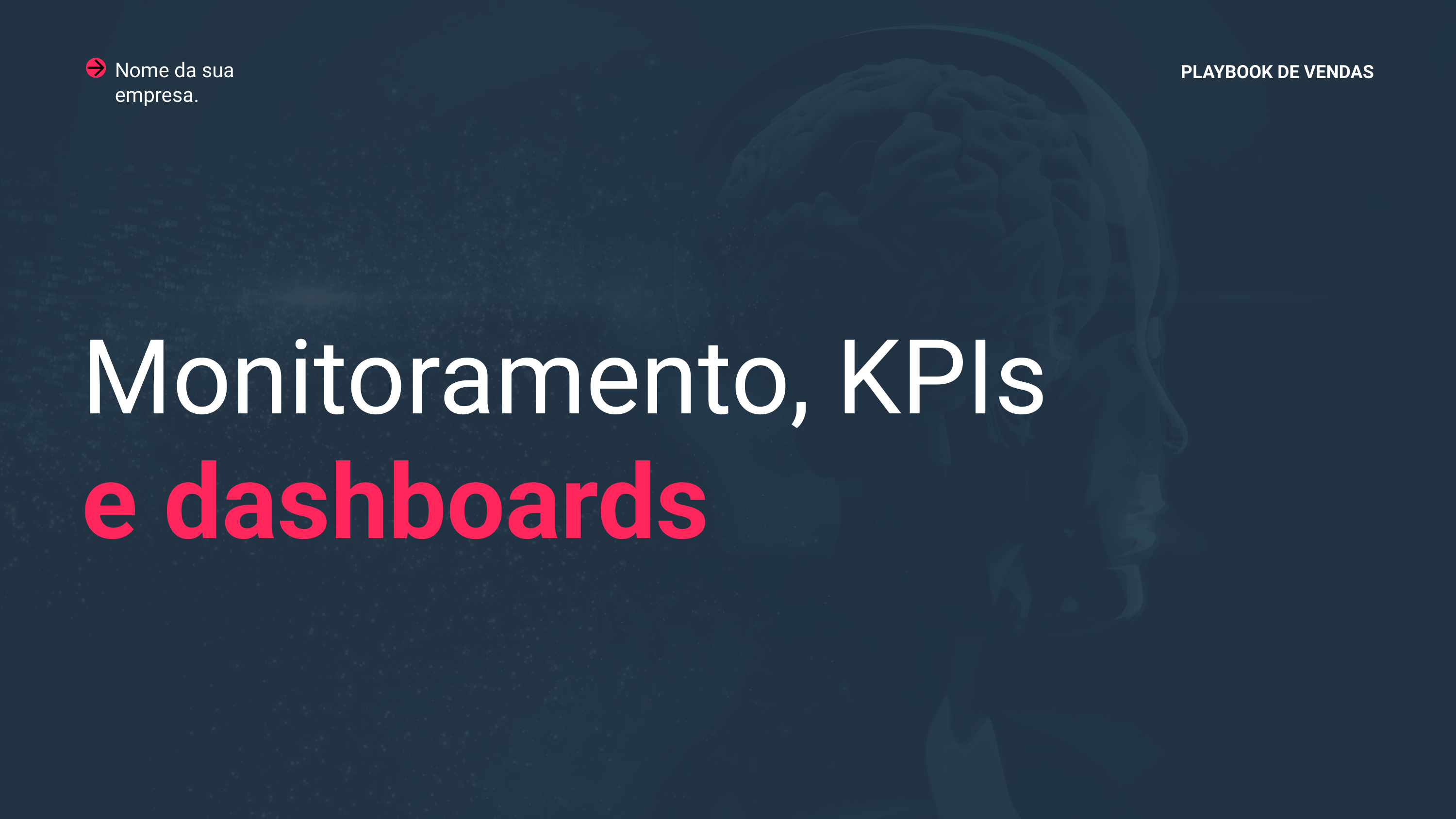

Nome da sua empresa.

PLAYBOOK DE VENDAS

Monitoramento, KPIs e dashboards